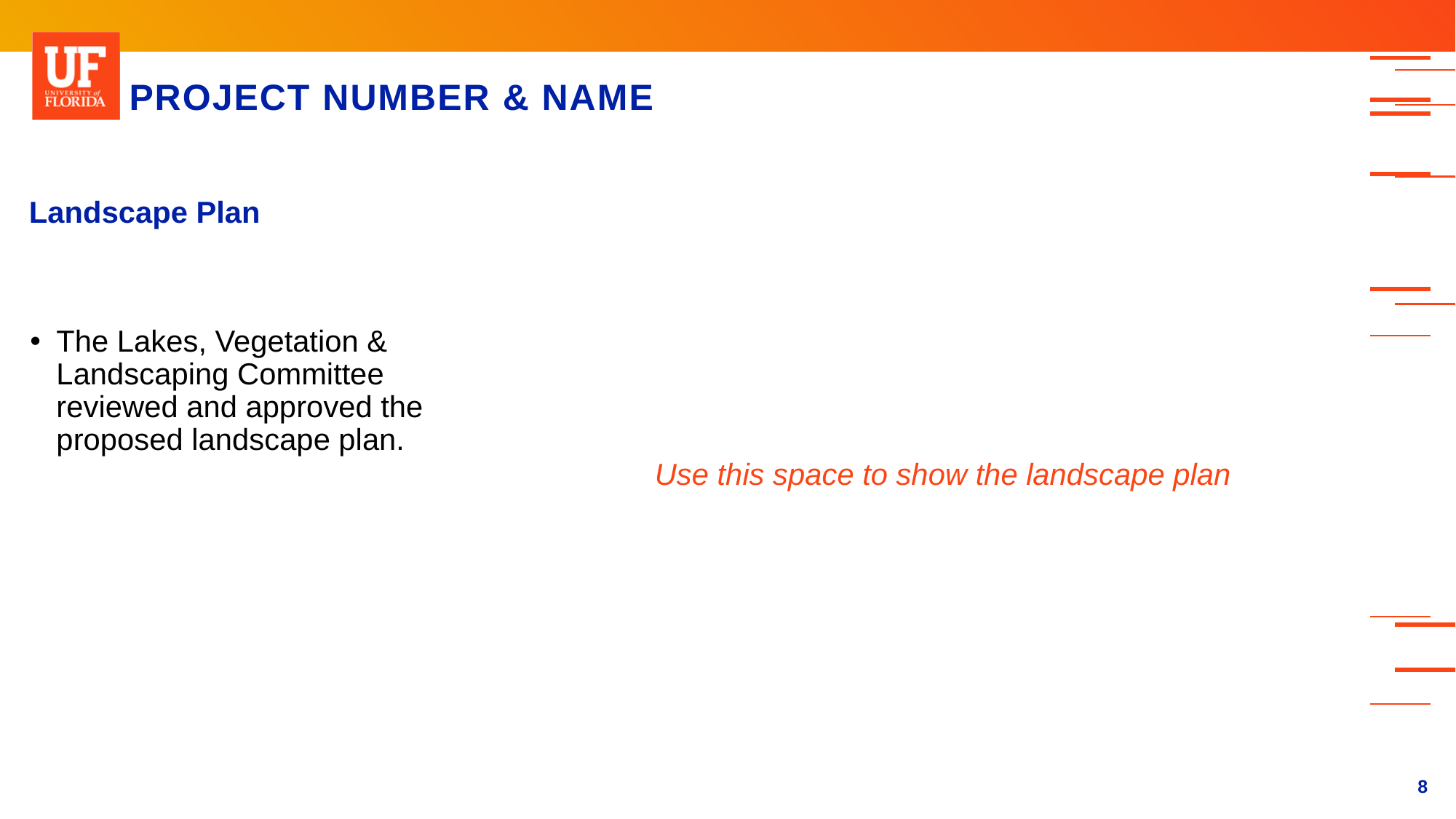

# PROJECT NUMBER & NAME
Landscape Plan

Use this space to show the landscape plan
The Lakes, Vegetation & Landscaping Committee reviewed and approved the proposed landscape plan.